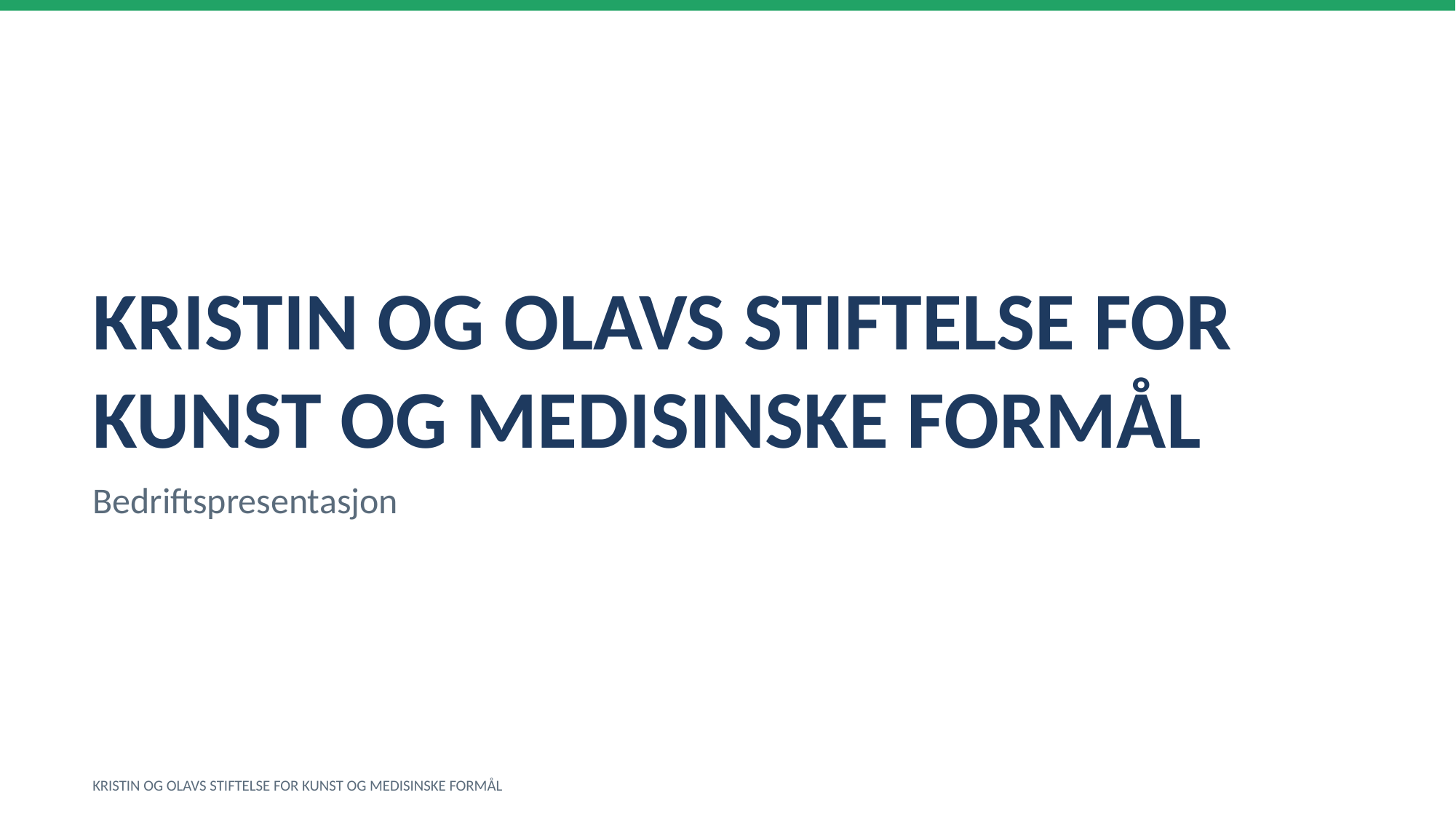

KRISTIN OG OLAVS STIFTELSE FOR KUNST OG MEDISINSKE FORMÅL
Bedriftspresentasjon
KRISTIN OG OLAVS STIFTELSE FOR KUNST OG MEDISINSKE FORMÅL